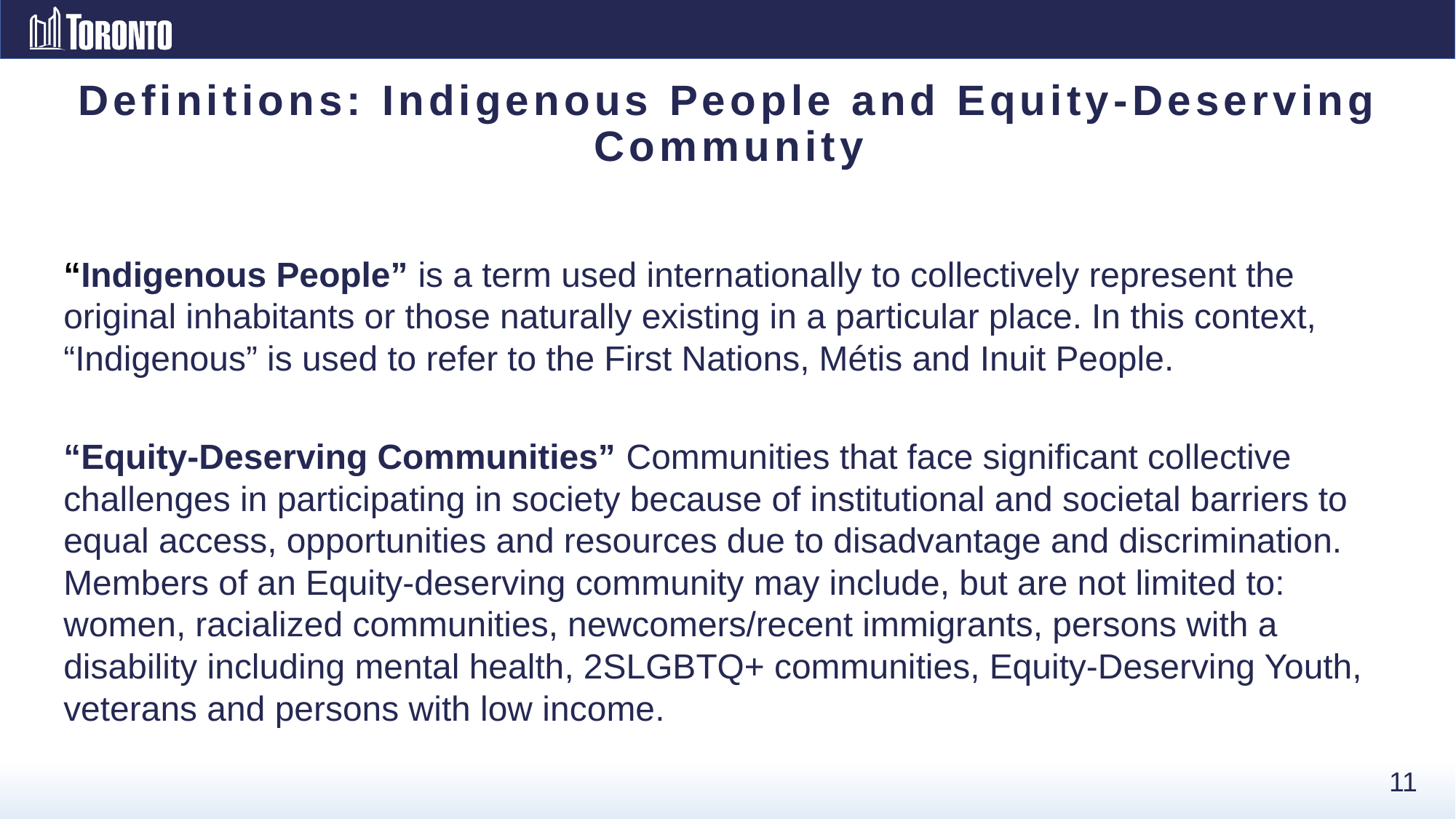

# Definitions: Indigenous People and Equity-Deserving Community

“Indigenous People” is a term used internationally to collectively represent the original inhabitants or those naturally existing in a particular place. In this context, “Indigenous” is used to refer to the First Nations, Métis and Inuit People.

“Equity-Deserving Communities” Communities that face significant collective challenges in participating in society because of institutional and societal barriers to equal access, opportunities and resources due to disadvantage and discrimination. Members of an Equity-deserving community may include, but are not limited to: women, racialized communities, newcomers/recent immigrants, persons with a disability including mental health, 2SLGBTQ+ communities, Equity-Deserving Youth, veterans and persons with low income.

11